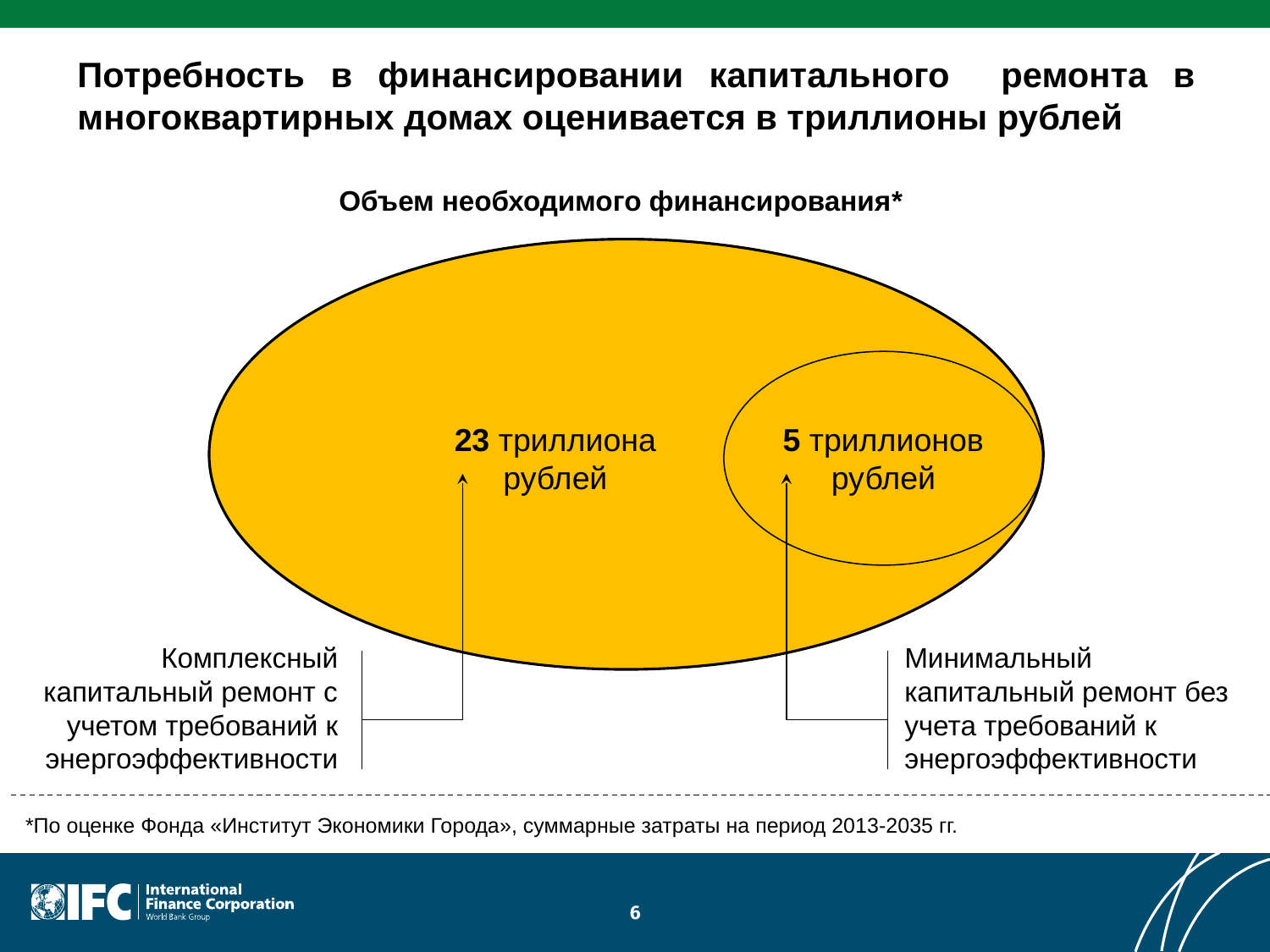

Потребность в финансировании капитального  ремонта в многоквартирных домах оценивается в триллионы рублей
Объем необходимого финансирования*

23 триллиона рублей
5 триллионов рублей
Комплексный капитальный ремонт с учетом требований к энергоэффективности
Минимальный капитальный ремонт без учета требований к энергоэффективности
*По оценке Фонда «Институт Экономики Города», суммарные затраты на период 2013-2035 гг.
6